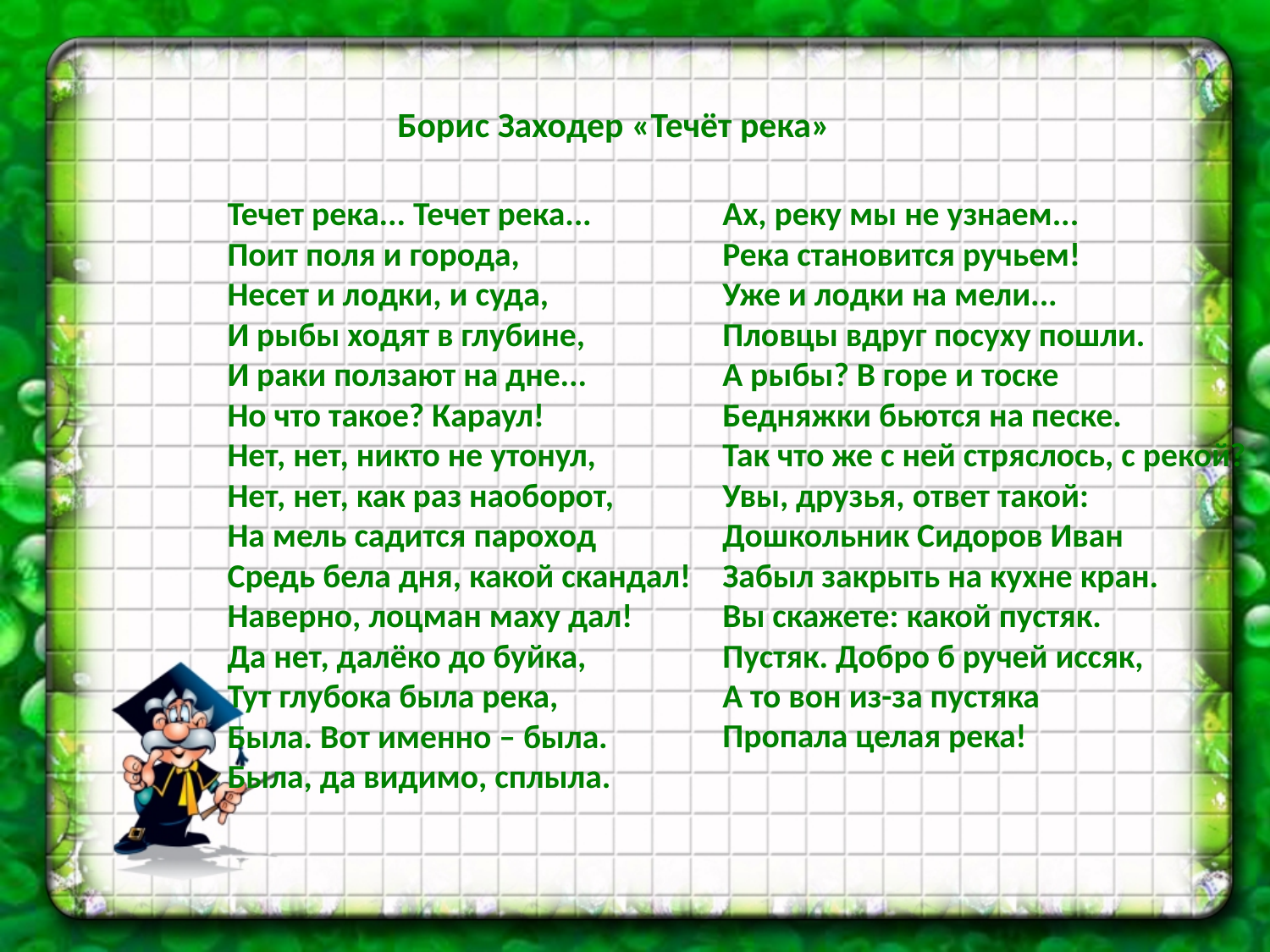

Борис Заходер «Течёт река»
Течет река... Течет река...
Поит поля и города,
Несет и лодки, и суда,
И рыбы ходят в глубине,
И раки ползают на дне...
Но что такое? Караул!
Нет, нет, никто не утонул,
Нет, нет, как раз наоборот,
На мель садится пароход
Средь бела дня, какой скандал!
Наверно, лоцман маху дал!
Да нет, далёко до буйка,
Тут глубока была река,
Была. Вот именно – была.
Была, да видимо, сплыла.
Ах, реку мы не узнаем...
Река становится ручьем!
Уже и лодки на мели...
Пловцы вдруг посуху пошли.
А рыбы? В горе и тоске
Бедняжки бьются на песке.
Так что же с ней стряслось, с рекой?
Увы, друзья, ответ такой:
Дошкольник Сидоров Иван
Забыл закрыть на кухне кран.
Вы скажете: какой пустяк.
Пустяк. Добро б ручей иссяк,
А то вон из-за пустяка
Пропала целая река!